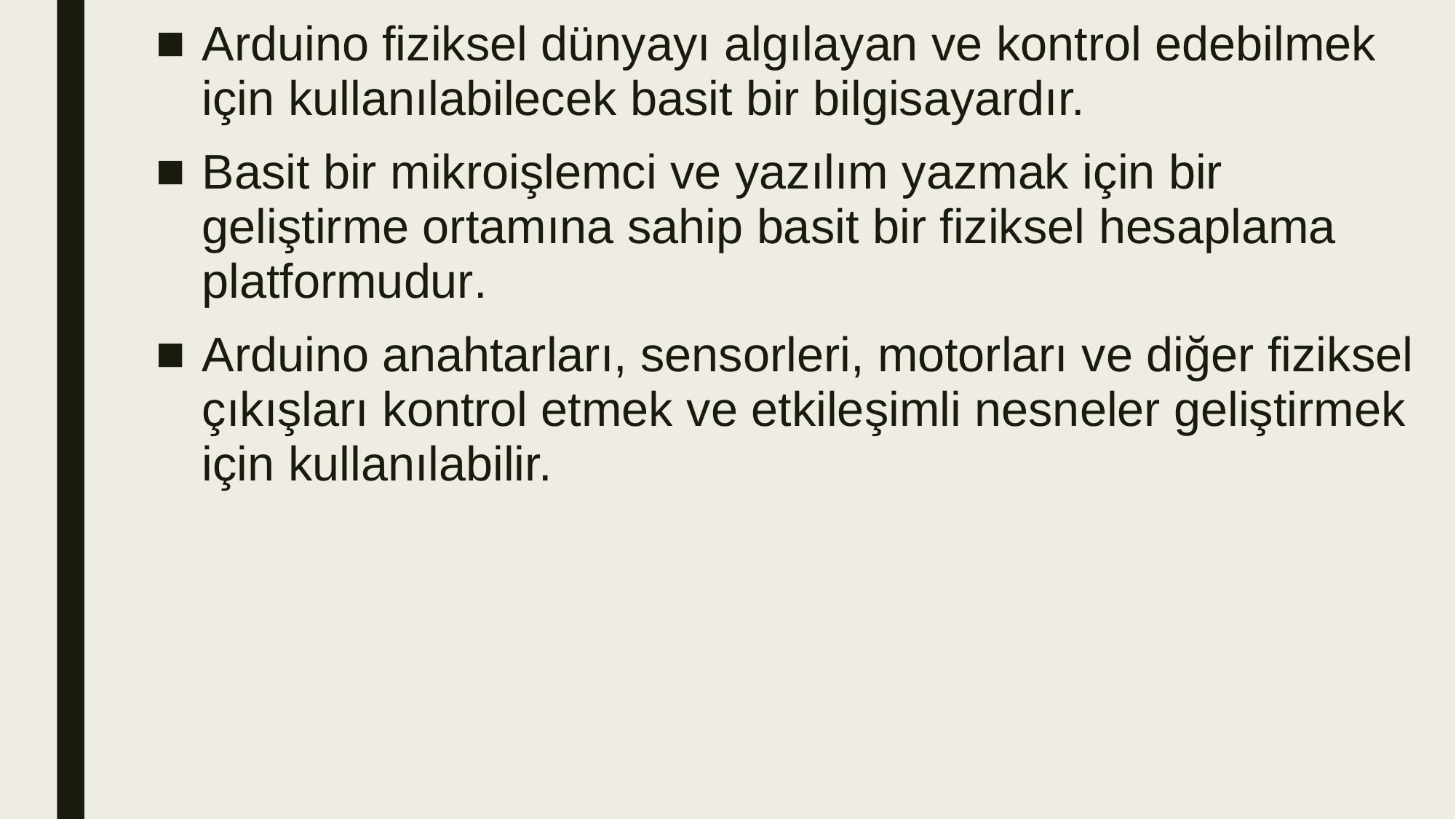

Arduino fiziksel dünyayı algılayan ve kontrol edebilmek için kullanılabilecek basit bir bilgisayardır.
Basit bir mikroişlemci ve yazılım yazmak için bir geliştirme ortamına sahip basit bir fiziksel hesaplama platformudur.
Arduino anahtarları, sensorleri, motorları ve diğer fiziksel çıkışları kontrol etmek ve etkileşimli nesneler geliştirmek için kullanılabilir.